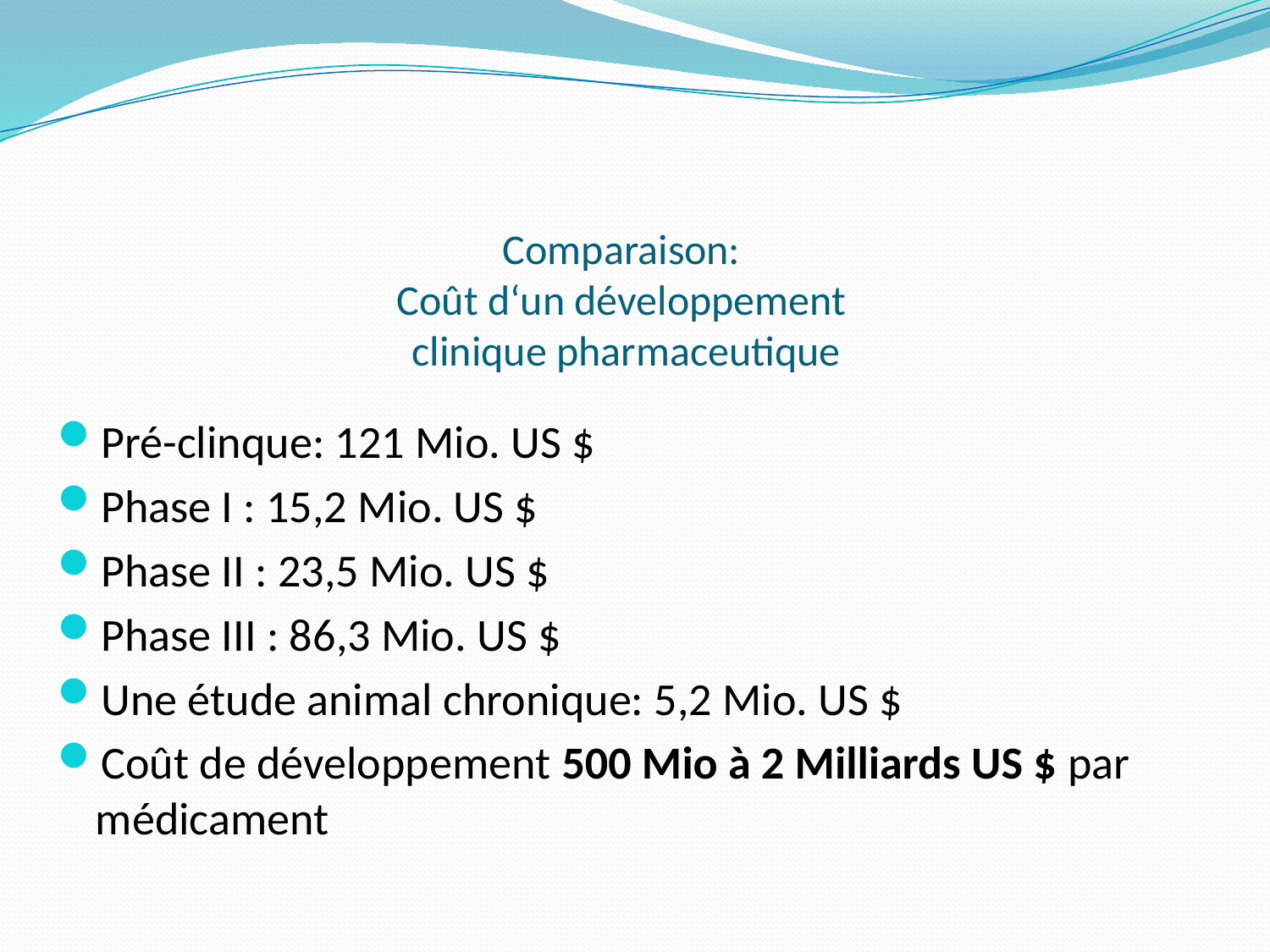

# Comparaison: Coût d‘un développement clinique pharmaceutique
Pré-clinque: 121 Mio. US $
Phase I : 15,2 Mio. US $
Phase II : 23,5 Mio. US $
Phase III : 86,3 Mio. US $
Une étude animal chronique: 5,2 Mio. US $
Coût de développement 500 Mio à 2 Milliards US $ par médicament